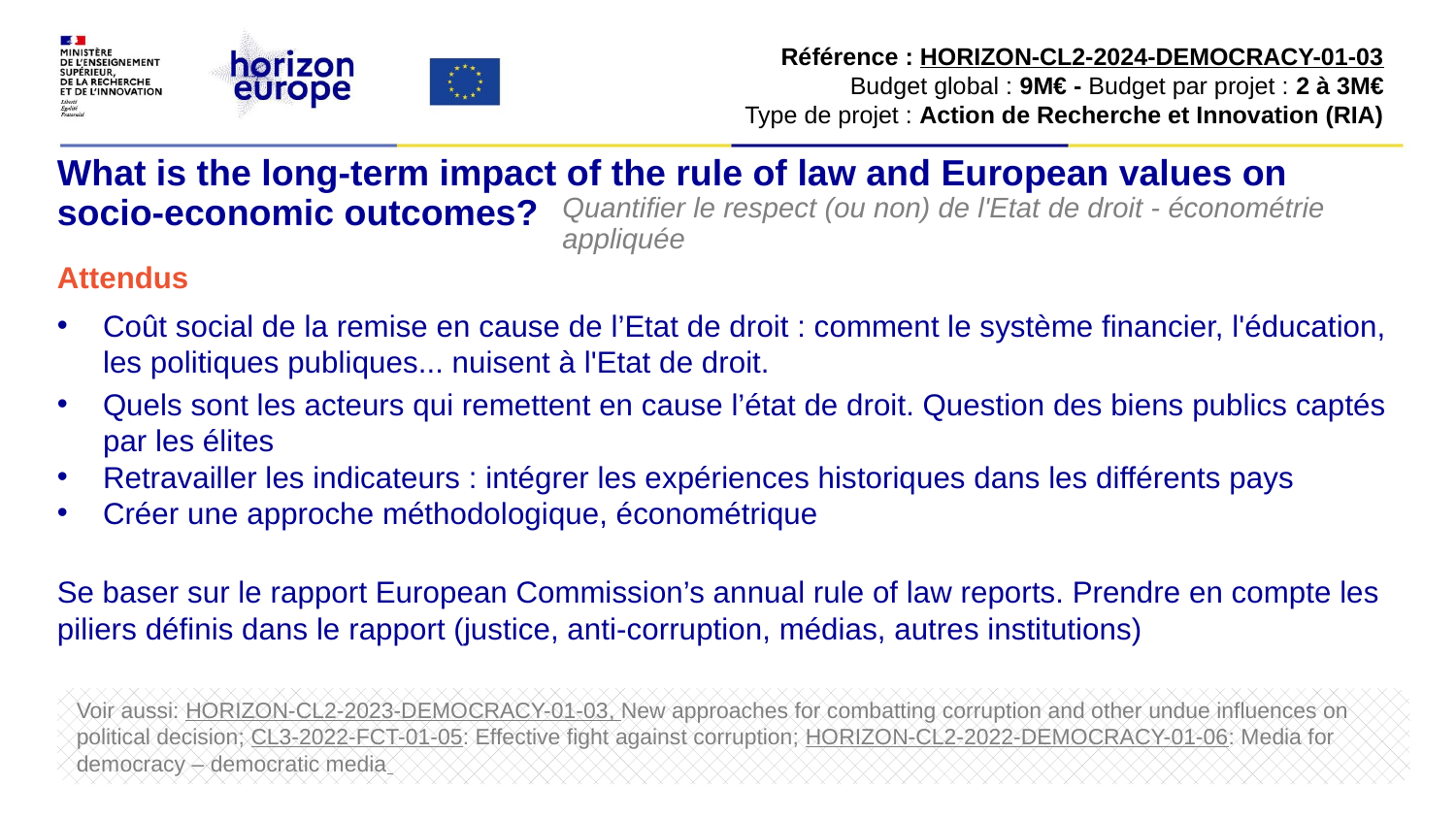

Référence : HORIZON-CL2-2024-DEMOCRACY-01-03
Budget global : 9M€ - Budget par projet : 2 à 3M€​
Type de projet : Action de Recherche et Innovation (RIA)​
# What is the long-term impact of the rule of law and European values on socio-economic outcomes?
Quantifier le respect (ou non) de l'Etat de droit - économétrie appliquée
Attendus
Coût social de la remise en cause de l’Etat de droit : comment le système financier, l'éducation, les politiques publiques... nuisent à l'Etat de droit.
Quels sont les acteurs qui remettent en cause l’état de droit. Question des biens publics captés par les élites
Retravailler les indicateurs : intégrer les expériences historiques dans les différents pays
Créer une approche méthodologique, économétrique

Se baser sur le rapport European Commission’s annual rule of law reports. Prendre en compte les piliers définis dans le rapport (justice, anti-corruption, médias, autres institutions)

Voir aussi: HORIZON-CL2-2023-DEMOCRACY-01-03, New approaches for combatting corruption and other undue influences on political decision; CL3-2022-FCT-01-05: Effective fight against corruption; HORIZON-CL2-2022-DEMOCRACY-01-06: Media for democracy – democratic media